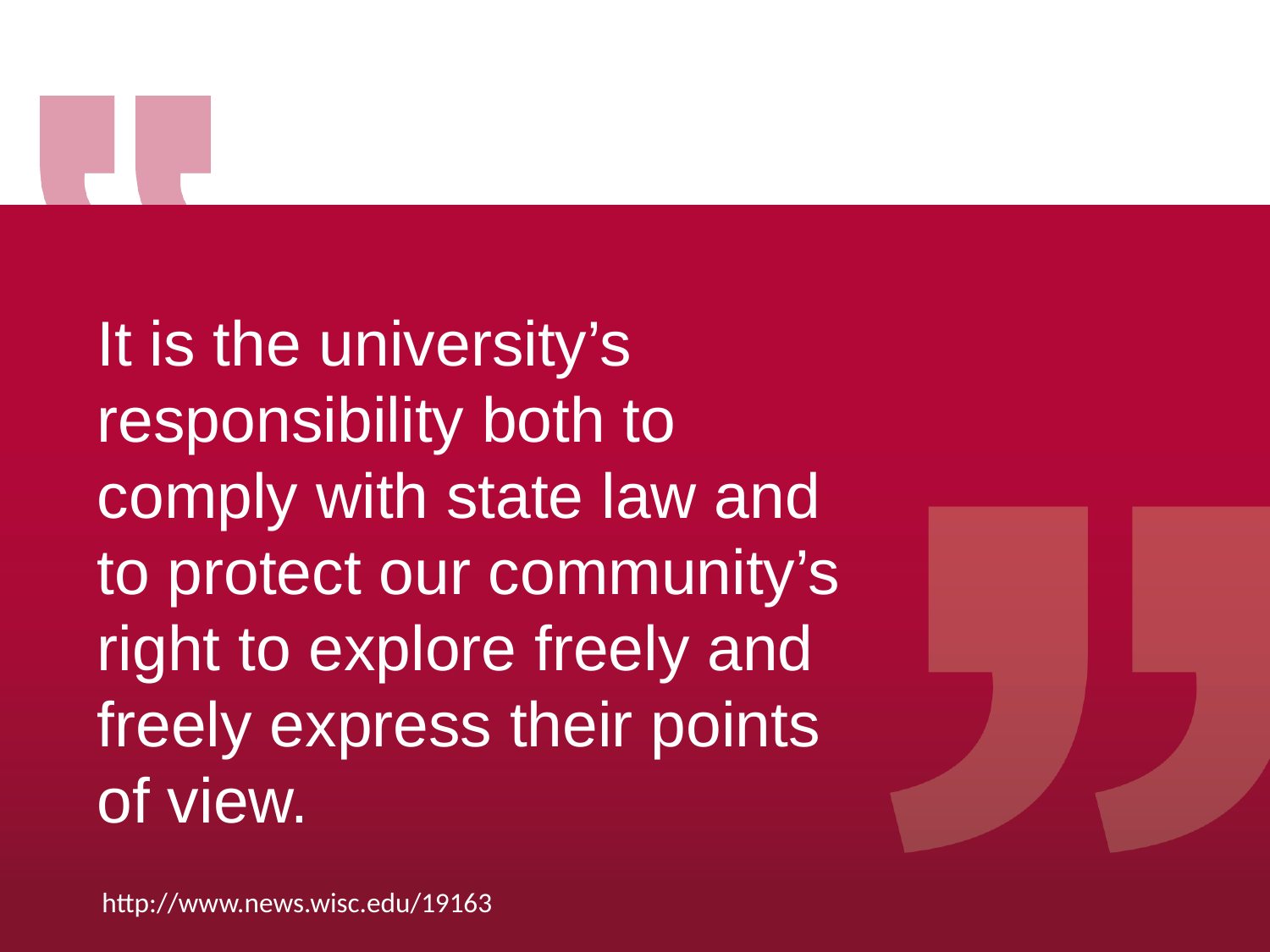

It is the university’s responsibility both to comply with state law and to protect our community’s right to explore freely and freely express their points of view.
http://www.news.wisc.edu/19163